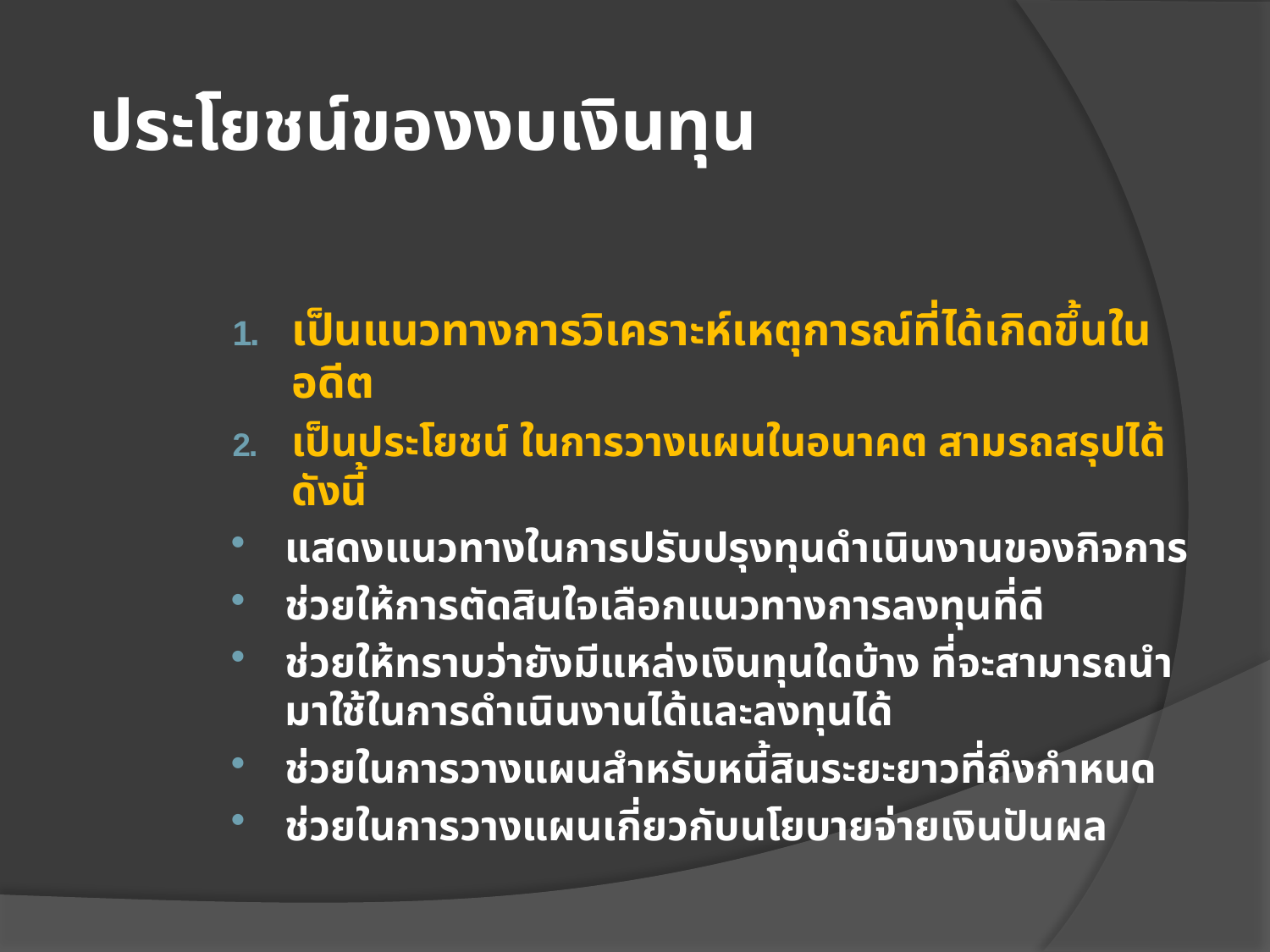

# ประโยชน์ของงบเงินทุน
เป็นแนวทางการวิเคราะห์เหตุการณ์ที่ได้เกิดขึ้นในอดีต
เป็นประโยชน์ ในการวางแผนในอนาคต สามรถสรุปได้ ดังนี้
แสดงแนวทางในการปรับปรุงทุนดำเนินงานของกิจการ
ช่วยให้การตัดสินใจเลือกแนวทางการลงทุนที่ดี
ช่วยให้ทราบว่ายังมีแหล่งเงินทุนใดบ้าง ที่จะสามารถนำมาใช้ในการดำเนินงานได้และลงทุนได้
ช่วยในการวางแผนสำหรับหนี้สินระยะยาวที่ถึงกำหนด
ช่วยในการวางแผนเกี่ยวกับนโยบายจ่ายเงินปันผล